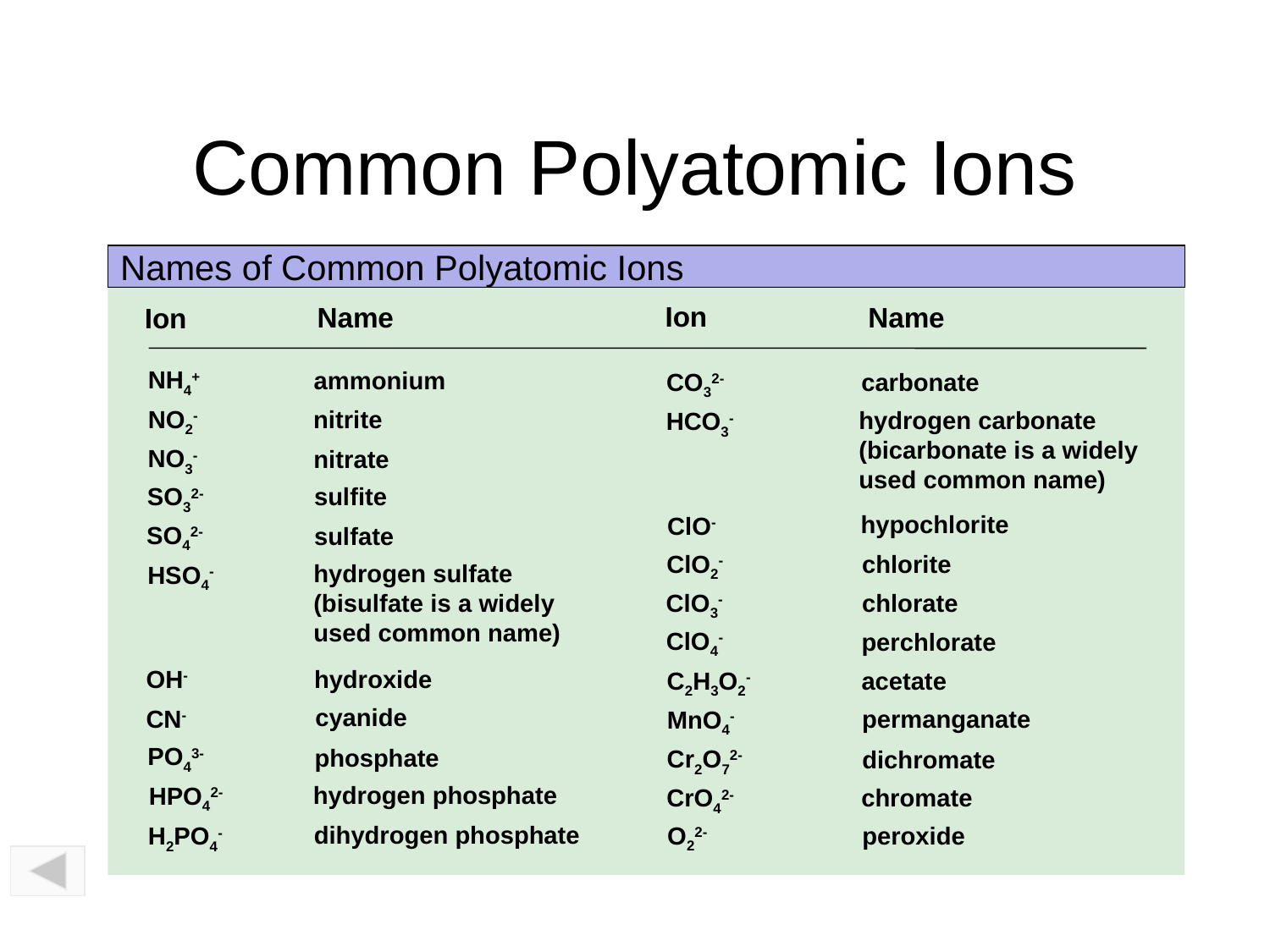

# Common Polyatomic Ions
Names of Common Polyatomic Ions

Ion
Name
Name
Ion

NH4+
ammonium
CO32-
carbonate
NO2-
nitrite
hydrogen carbonate
(bicarbonate is a widely
used common name)
HCO3-
NO3-
nitrate
SO32-
sulfite
hypochlorite
ClO-
SO42-
sulfate
ClO2-
chlorite
hydrogen sulfate
(bisulfate is a widely
used common name)
HSO4-
ClO3-
chlorate
ClO4-
perchlorate
OH-
hydroxide
C2H3O2-
acetate
cyanide
CN-
permanganate
MnO4-
PO43-
phosphate
Cr2O72-
dichromate
hydrogen phosphate
HPO42-
chromate
CrO42-
dihydrogen phosphate
O22-
H2PO4-
peroxide